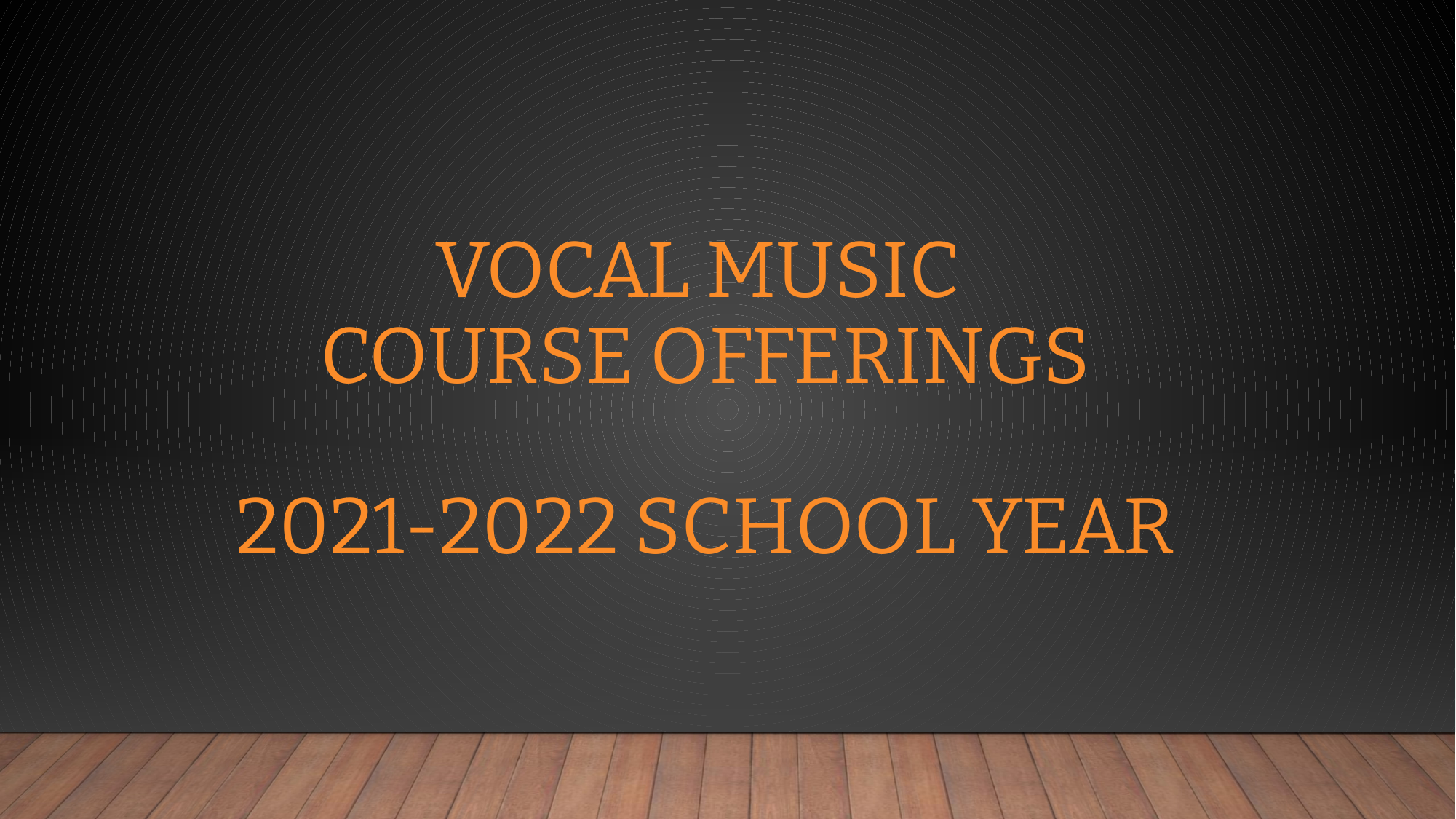

# Vocal music course offerings 2021-2022 School year